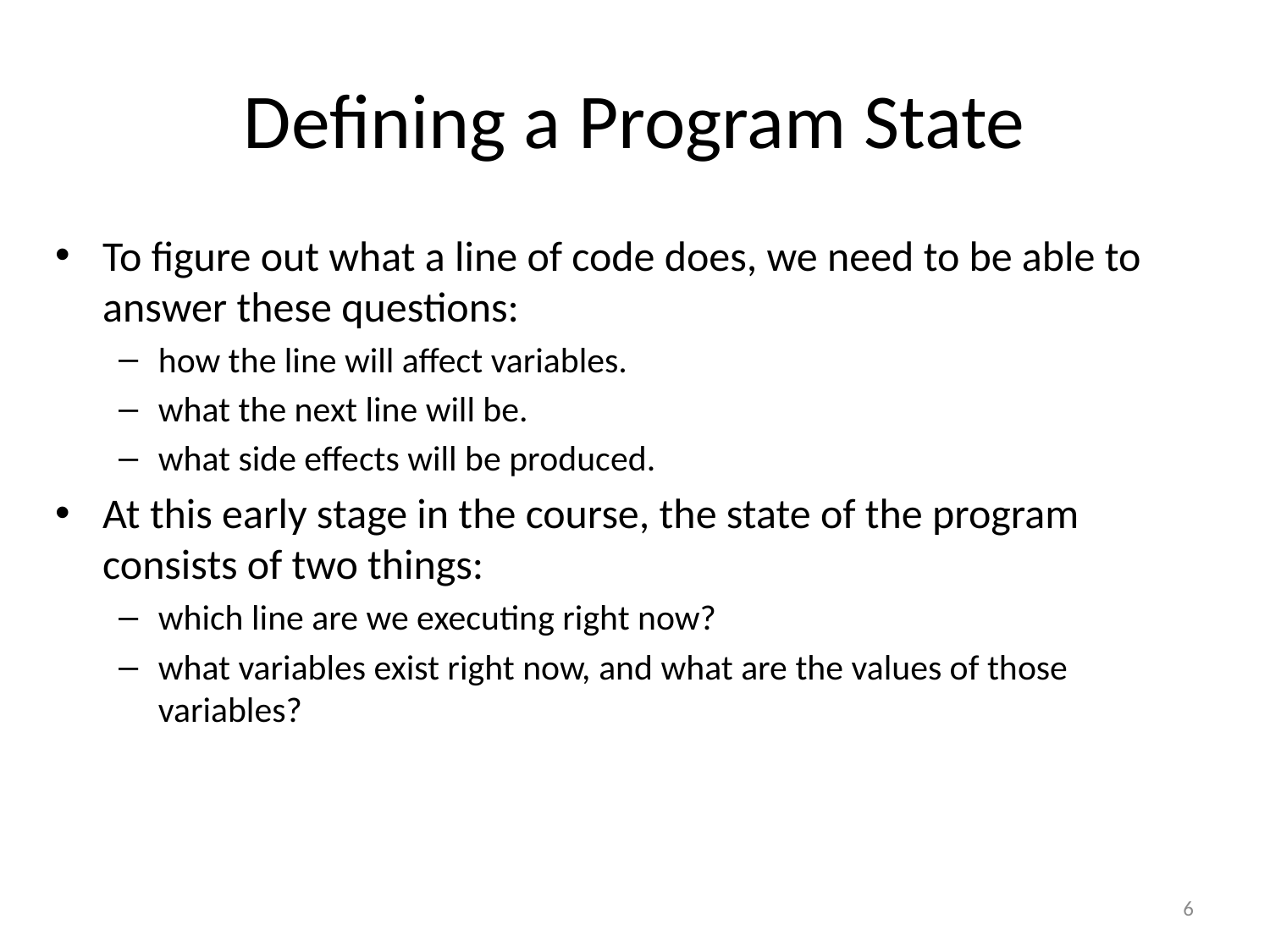

# Defining a Program State
To figure out what a line of code does, we need to be able to answer these questions:
how the line will affect variables.
what the next line will be.
what side effects will be produced.
At this early stage in the course, the state of the program consists of two things:
which line are we executing right now?
what variables exist right now, and what are the values of those variables?
6